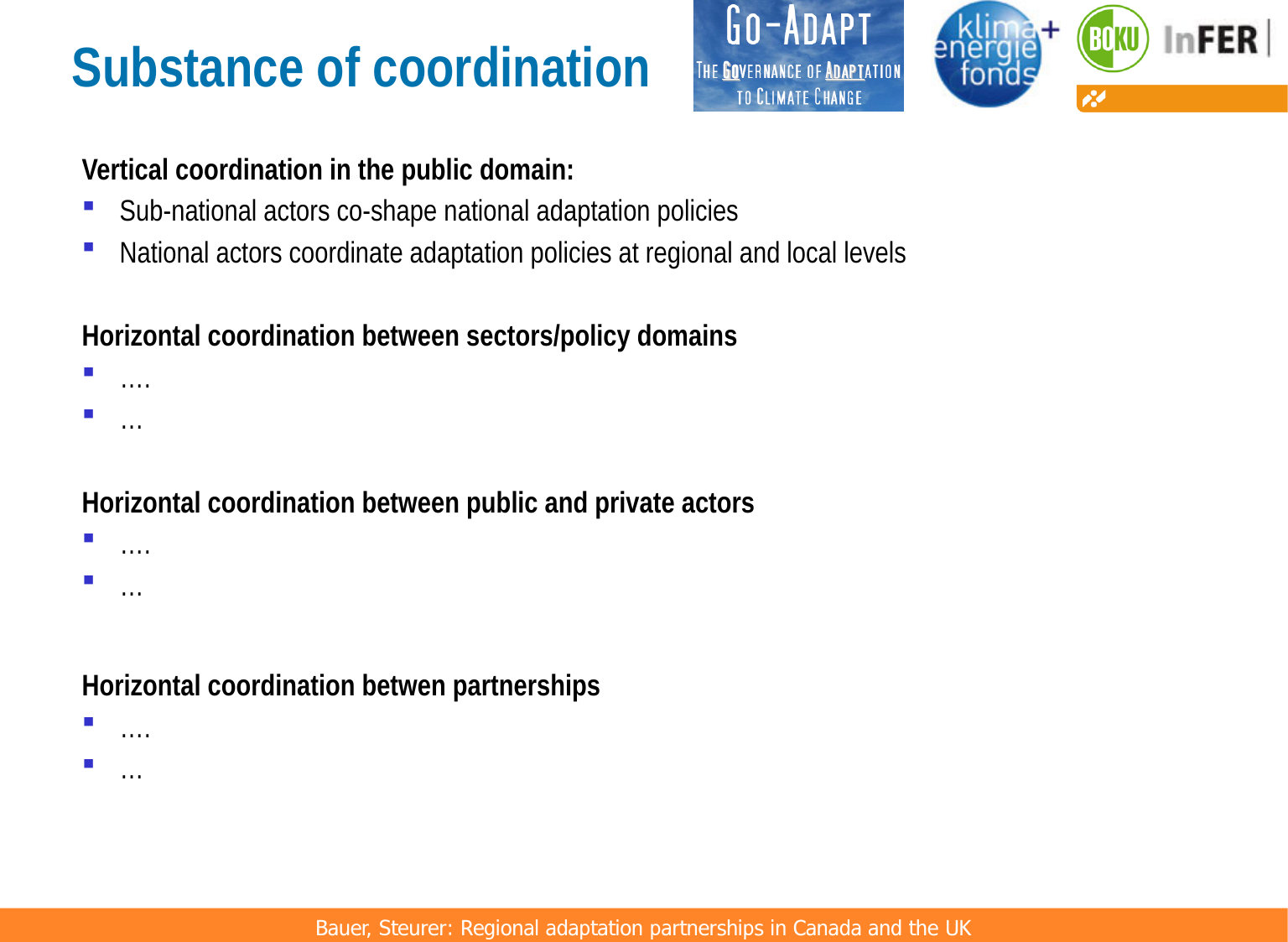

# Substance of coordination
Vertical coordination in the public domain:
Sub-national actors co-shape national adaptation policies
National actors coordinate adaptation policies at regional and local levels

Horizontal coordination between sectors/policy domains
….
…

Horizontal coordination between public and private actors
….
…

Horizontal coordination betwen partnerships
….
…